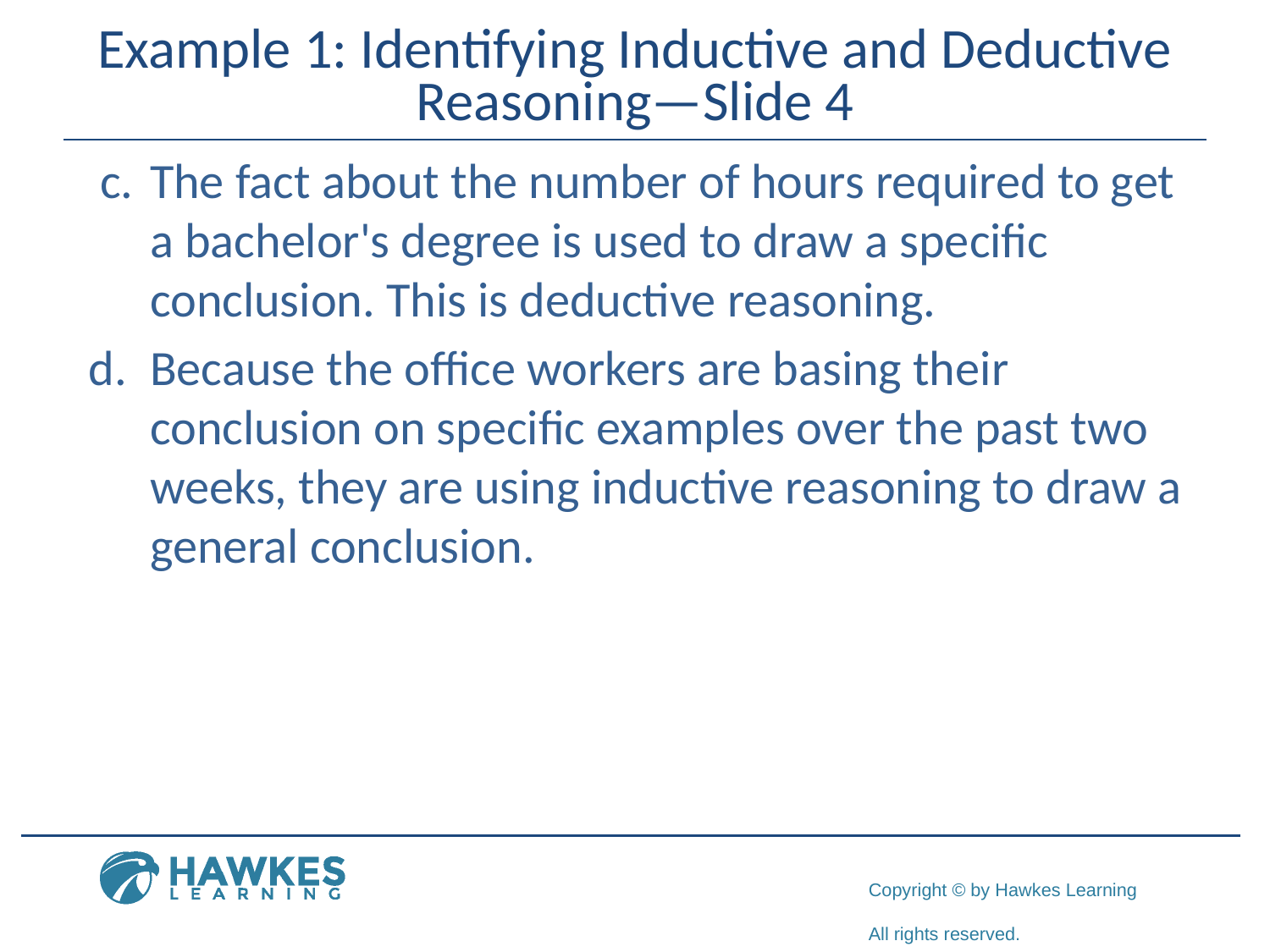

# Example 1: Identifying Inductive and Deductive Reasoning—Slide 4
c.	The fact about the number of hours required to get a bachelor's degree is used to draw a specific conclusion. This is deductive reasoning.
​d.	Because the office workers are basing their conclusion on specific examples over the past two weeks, they are using inductive reasoning to draw a general conclusion.